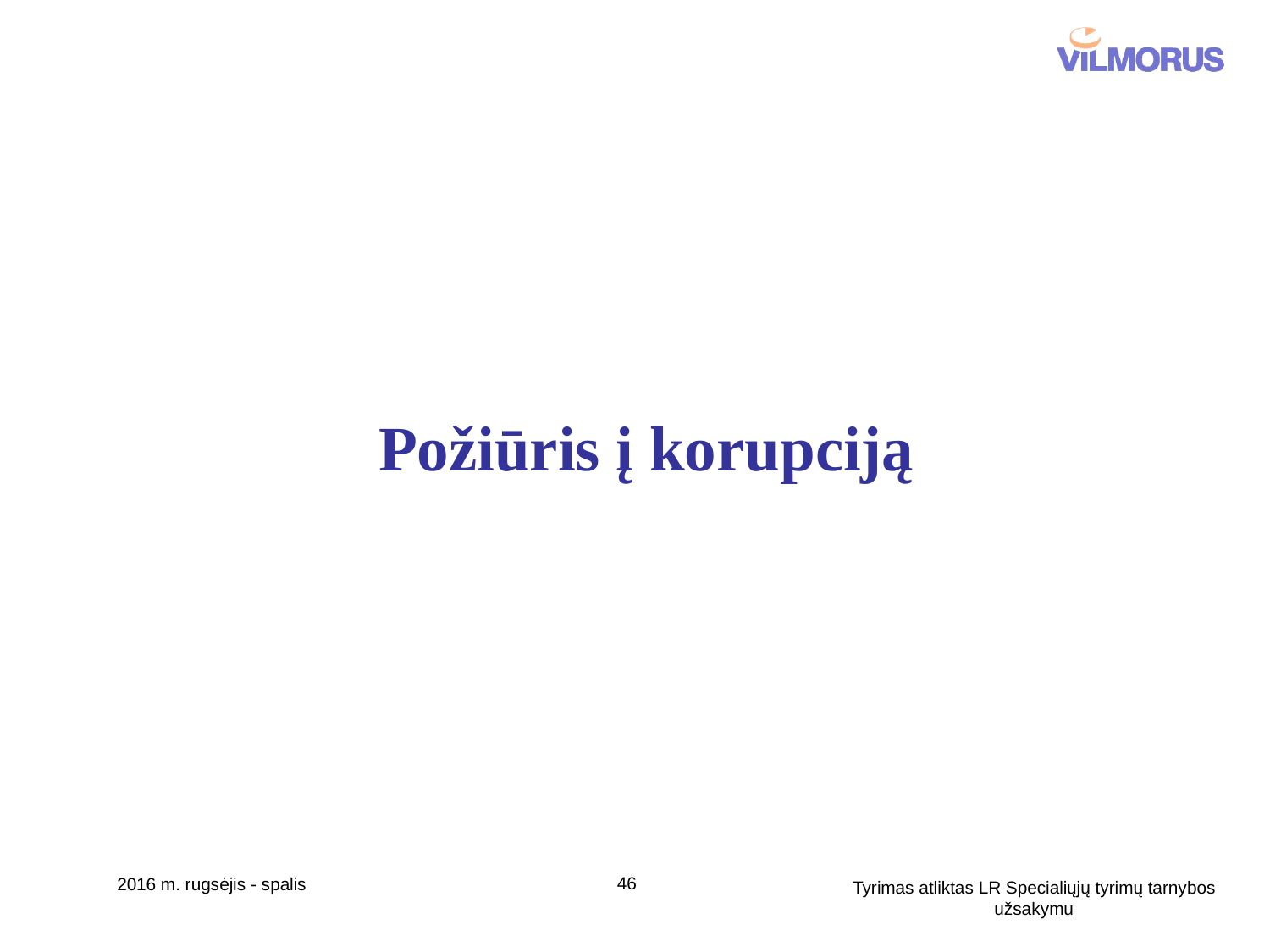

# Požiūris į korupciją
46
2016 m. rugsėjis - spalis
Tyrimas atliktas LR Specialiųjų tyrimų tarnybos užsakymu